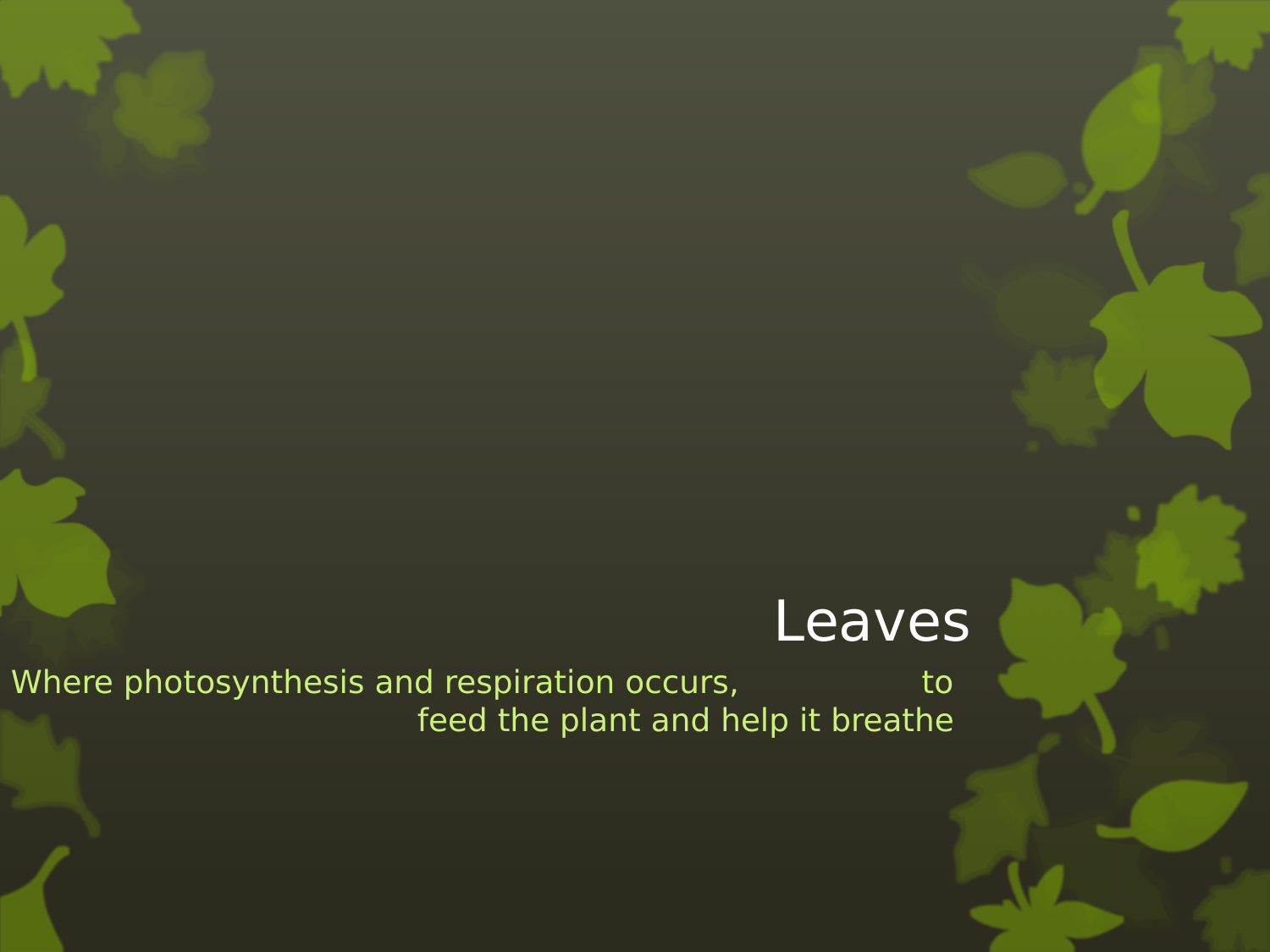

# Leaves
Where photosynthesis and respiration occurs,                  to feed the plant and help it breathe